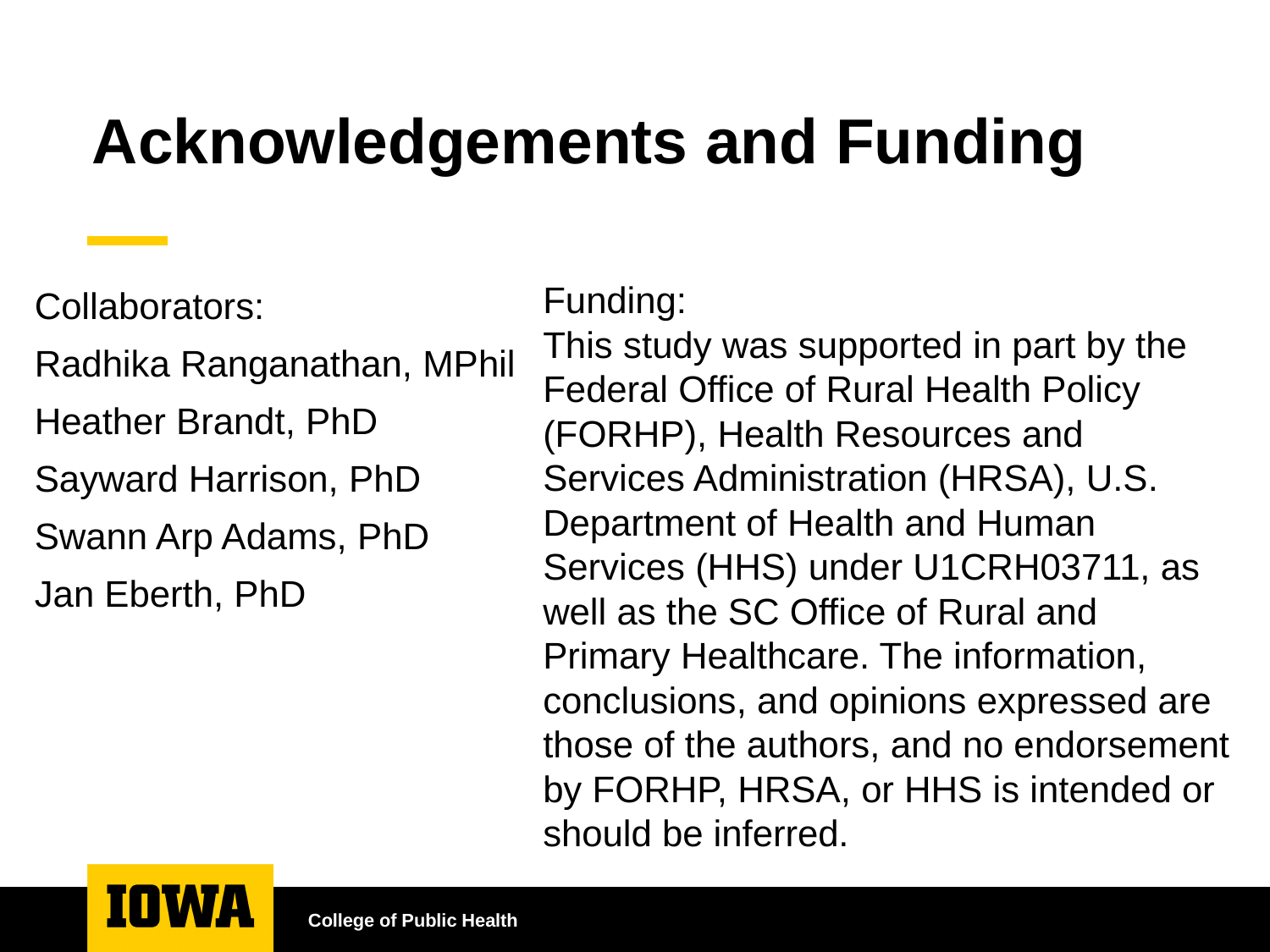

# Acknowledgements and Funding
Funding:
This study was supported in part by the Federal Office of Rural Health Policy (FORHP), Health Resources and Services Administration (HRSA), U.S. Department of Health and Human Services (HHS) under U1CRH03711, as well as the SC Office of Rural and Primary Healthcare. The information, conclusions, and opinions expressed are those of the authors, and no endorsement by FORHP, HRSA, or HHS is intended or should be inferred.

Collaborators:
Radhika Ranganathan, MPhil
Heather Brandt, PhD
Sayward Harrison, PhD
Swann Arp Adams, PhD
Jan Eberth, PhD
College of Public Health